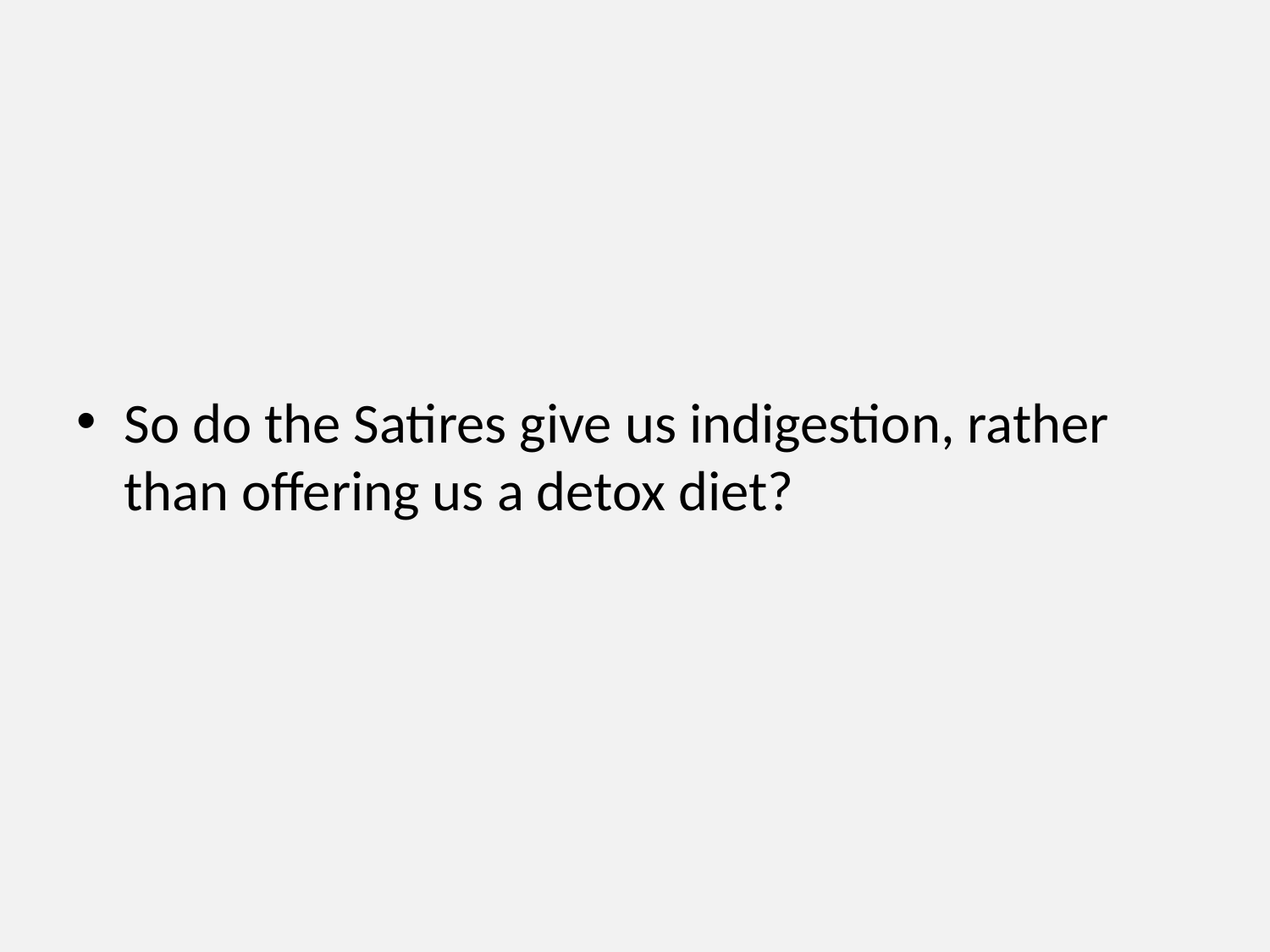

#

So do the Satires give us indigestion, rather than offering us a detox diet?